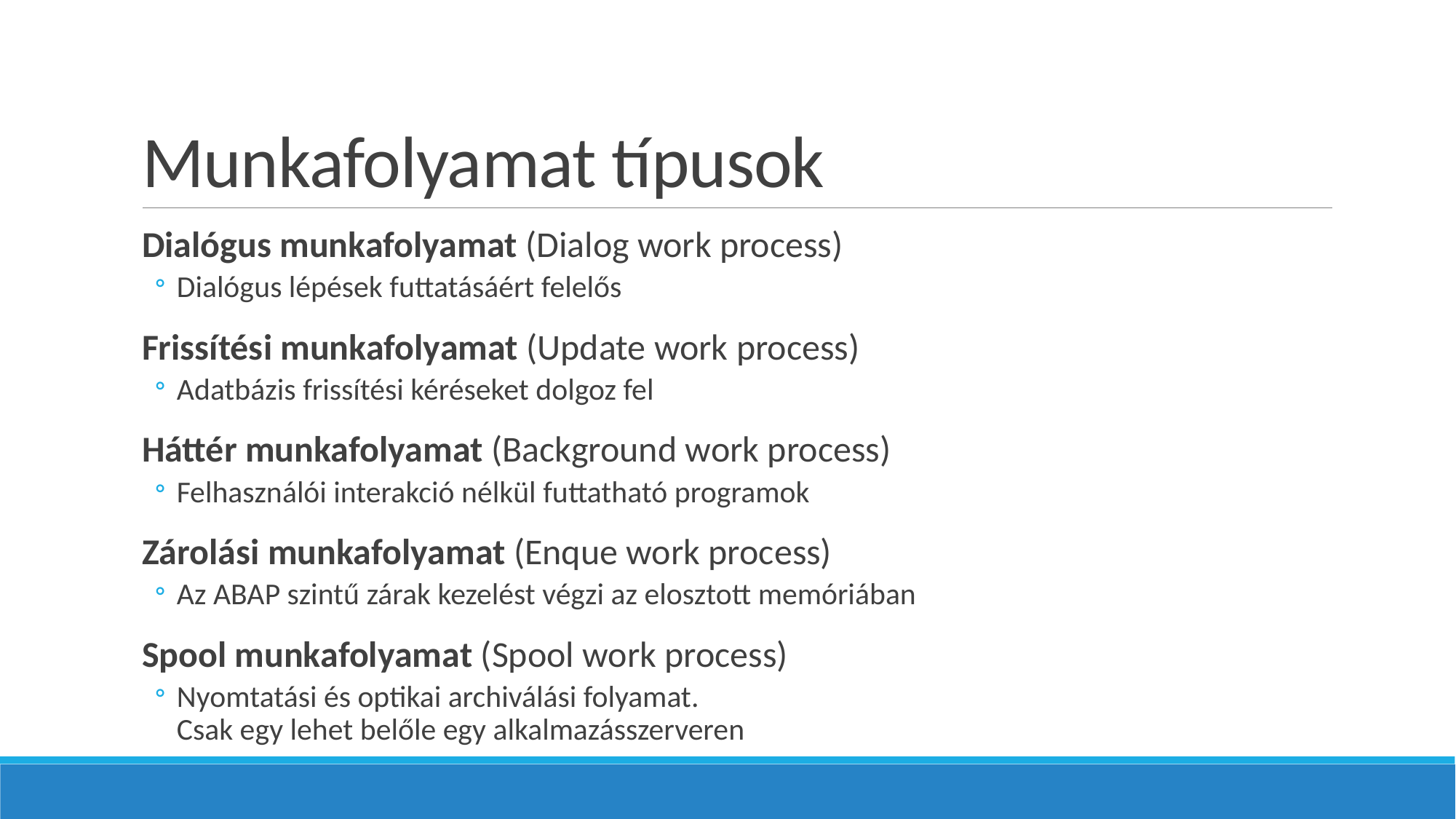

# Munkafolyamat típusok
Dialógus munkafolyamat (Dialog work process)
Dialógus lépések futtatásáért felelős
Frissítési munkafolyamat (Update work process)
Adatbázis frissítési kéréseket dolgoz fel
Háttér munkafolyamat (Background work process)
Felhasználói interakció nélkül futtatható programok
Zárolási munkafolyamat (Enque work process)
Az ABAP szintű zárak kezelést végzi az elosztott memóriában
Spool munkafolyamat (Spool work process)
Nyomtatási és optikai archiválási folyamat.
Csak egy lehet belőle egy alkalmazásszerveren